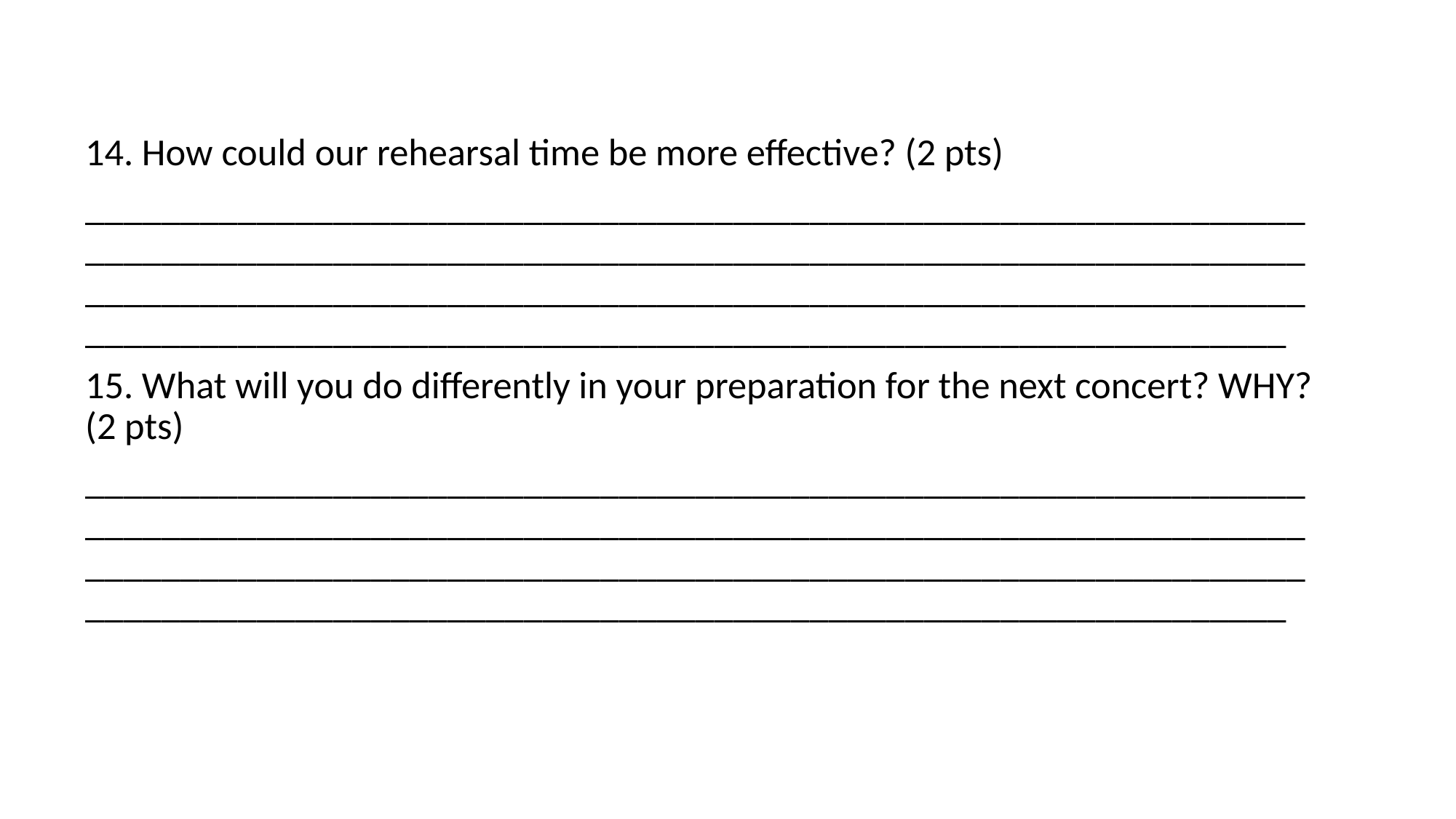

14. How could our rehearsal time be more effective? (2 pts)
_______________________________________________________________________________________________________________________________________________________________________________________________________________________________________________________________
15. What will you do differently in your preparation for the next concert? WHY? (2 pts)
_______________________________________________________________________________________________________________________________________________________________________________________________________________________________________________________________